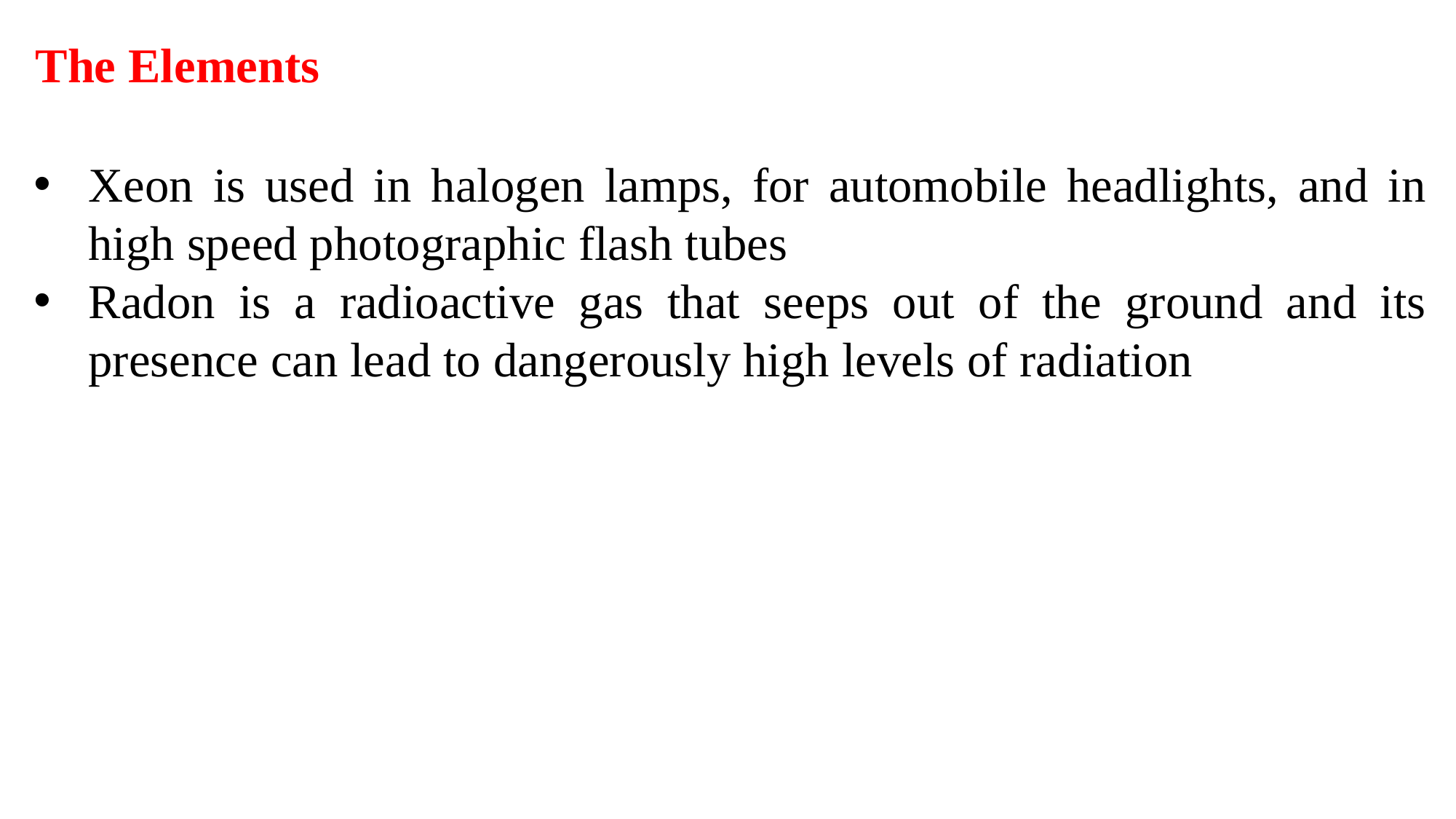

The Elements
Xeon is used in halogen lamps, for automobile headlights, and in high speed photographic flash tubes
Radon is a radioactive gas that seeps out of the ground and its presence can lead to dangerously high levels of radiation